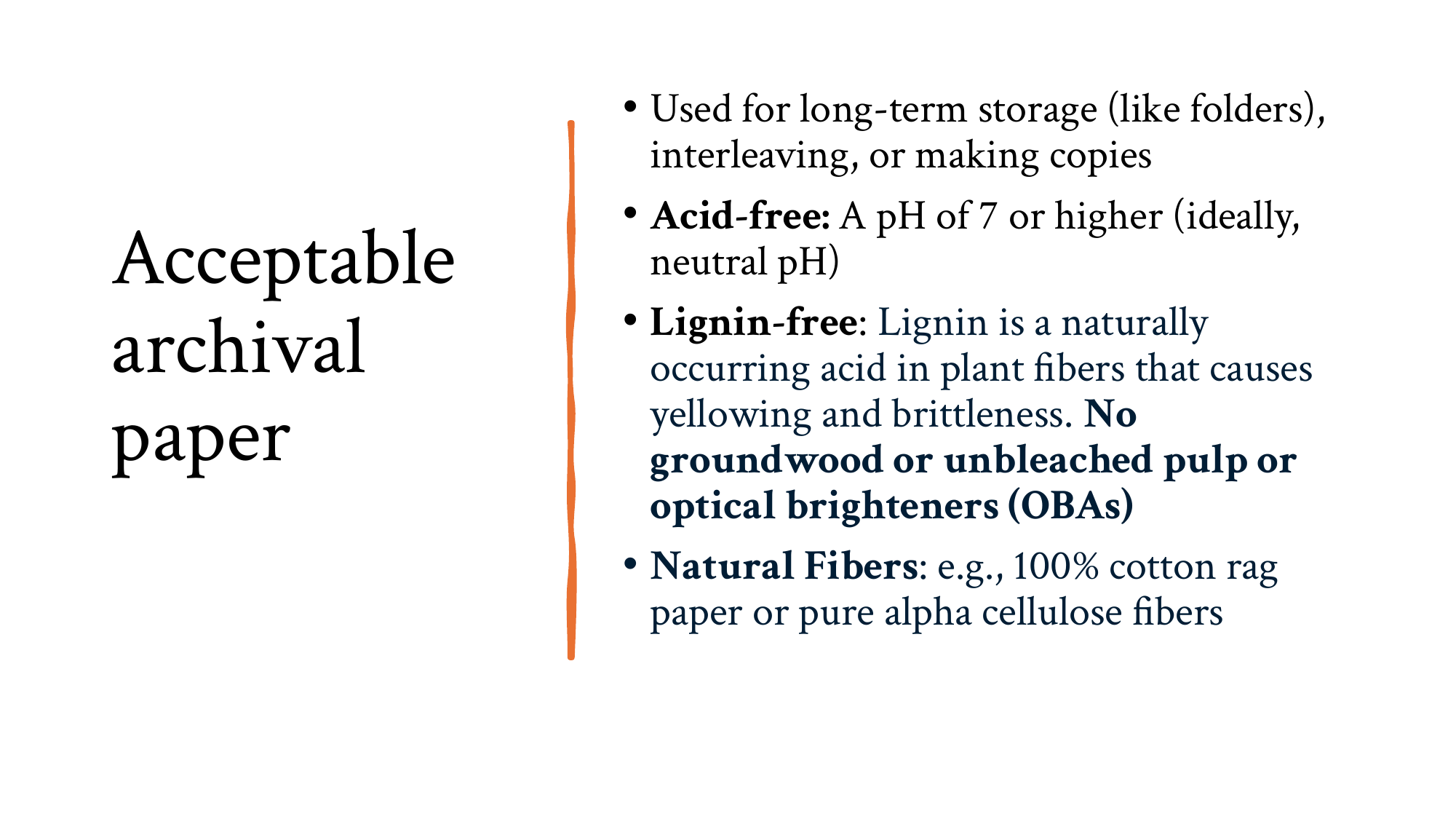

# Acceptable archival paper

Used for long-term storage (like folders), interleaving, or making copies
Acid-free: A pH of 7 or higher (ideally, neutral pH)
Lignin-free: Lignin is a naturally occurring acid in plant fibers that causes yellowing and brittleness. No groundwood or unbleached pulp or optical brighteners (OBAs)
Natural Fibers: e.g., 100% cotton rag paper or pure alpha cellulose fibers